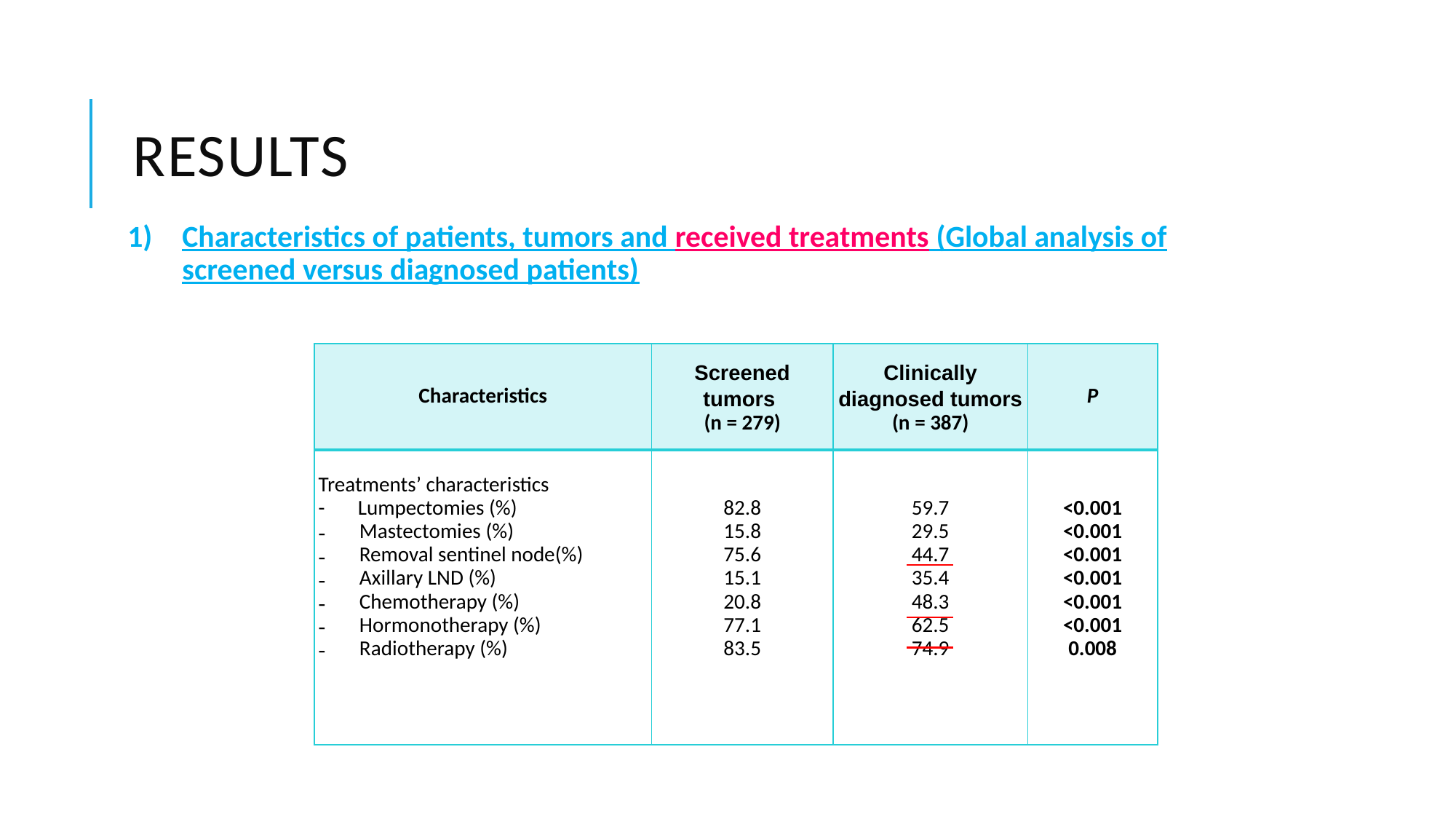

# Results
Characteristics of patients, tumors and received treatments (Global analysis of screened versus diagnosed patients)

| Characteristics | Screened tumors (n = 279) | Clinically diagnosed tumors (n = 387) | P |
| --- | --- | --- | --- |
| Treatments’ characteristics - Lumpectomies (%) Mastectomies (%) Removal sentinel node(%) Axillary LND (%) Chemotherapy (%) Hormonotherapy (%) Radiotherapy (%) | 82.8 15.8 75.6 15.1 20.8 77.1 83.5 | 59.7 29.5 44.7 35.4 48.3 62.5 74.9 | <0.001 <0.001 <0.001 <0.001 <0.001 <0.001 0.008 |